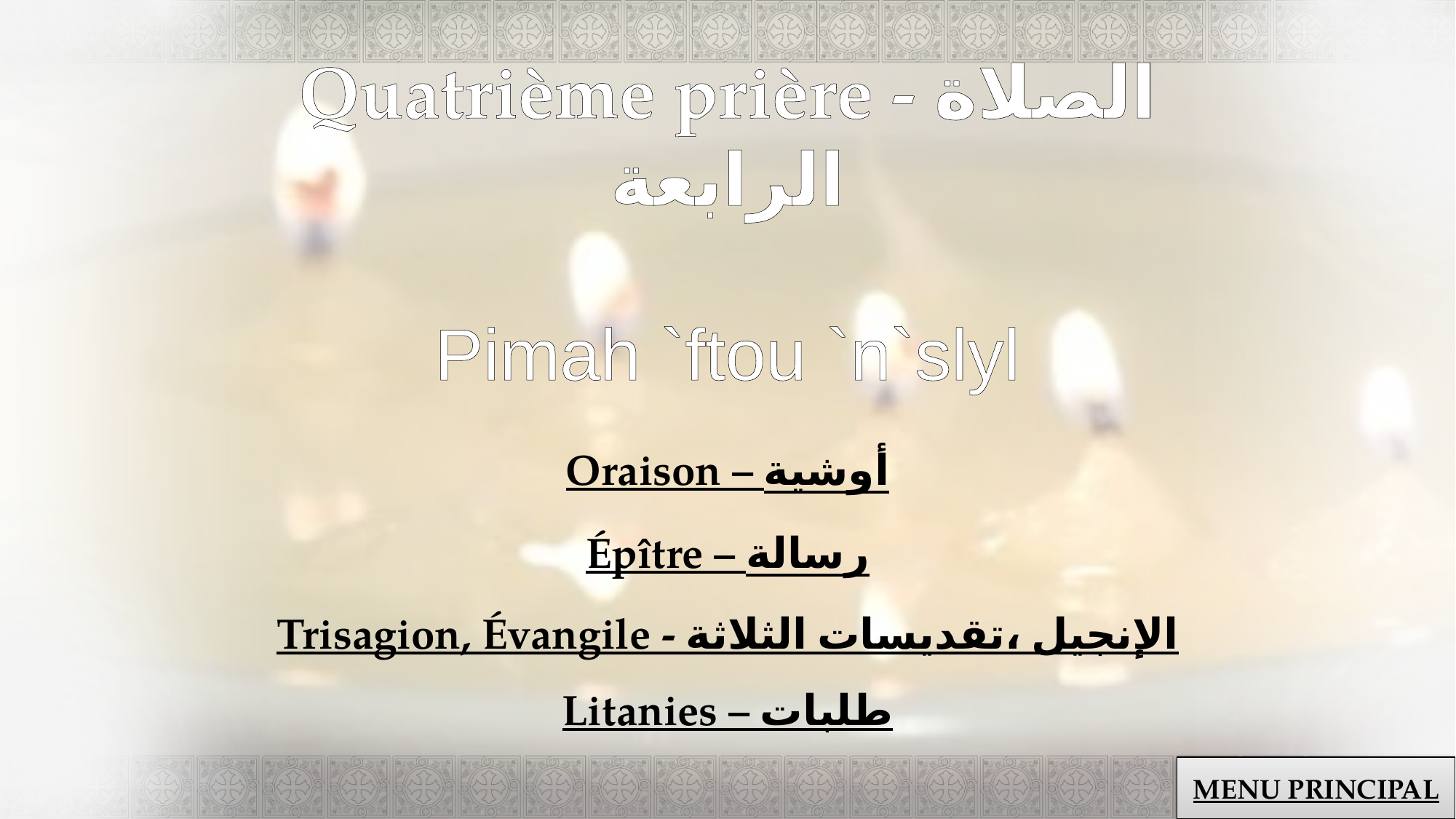

# Quatrième prière - الصلاة الرابعة Pimah `ftou `n`slyl
Oraison – أوشية
Épître – رسالة
Trisagion, Évangile - الثلاثة تقديسات، الإنجيل
Litanies – طلبات
MENU PRINCIPAL